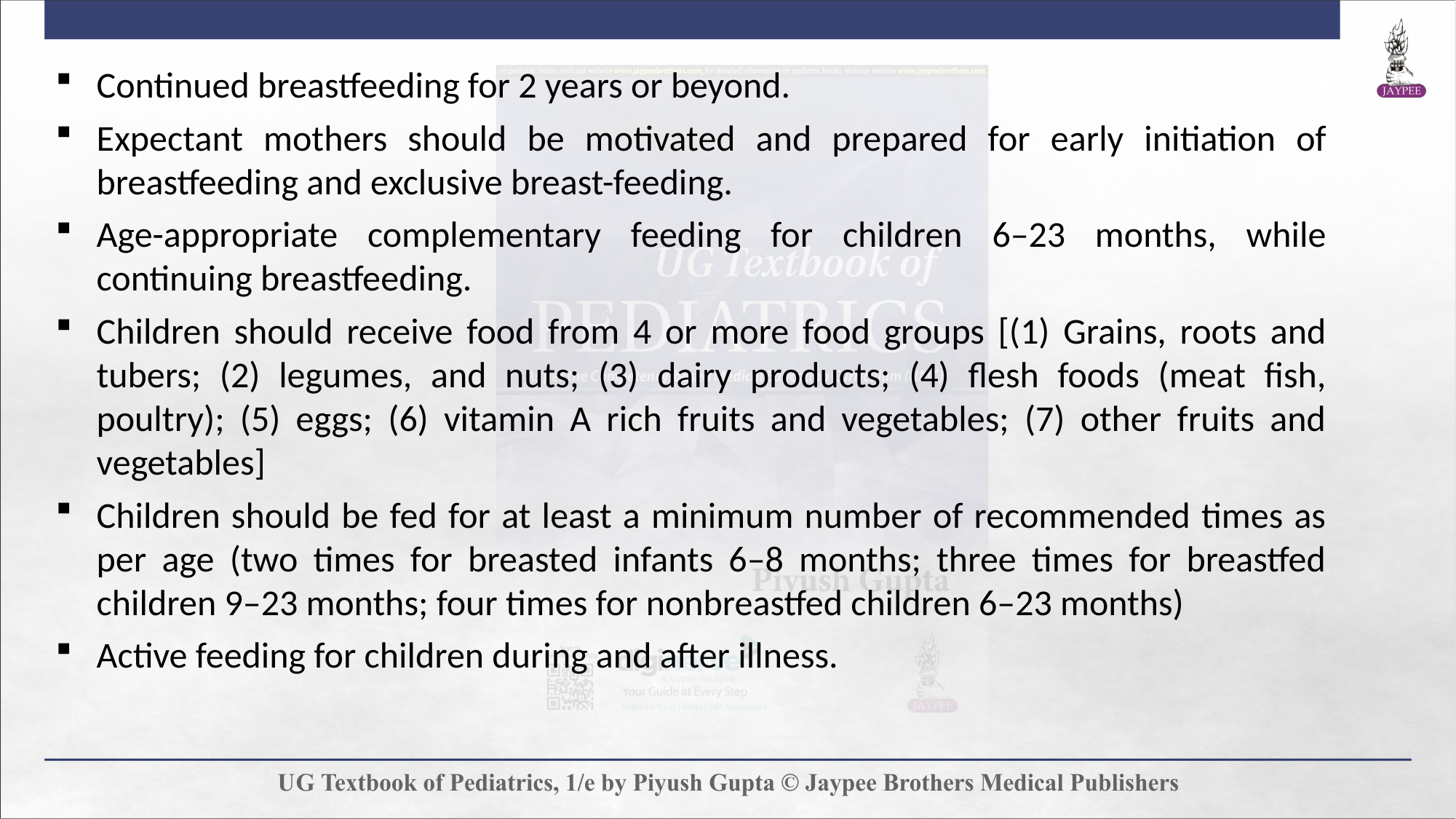

Continued breastfeeding for 2 years or beyond.
Expectant mothers should be motivated and prepared for early initiation of breastfeeding and exclusive breast-feeding.
Age-appropriate complementary feeding for children 6–23 months, while continuing breastfeeding.
Children should receive food from 4 or more food groups [(1) Grains, roots and tubers; (2) legumes, and nuts; (3) dairy products; (4) flesh foods (meat fish, poultry); (5) eggs; (6) vitamin A rich fruits and vegetables; (7) other fruits and vegetables]
Children should be fed for at least a minimum number of recommended times as per age (two times for breasted infants 6–8 months; three times for breastfed children 9–23 months; four times for nonbreastfed children 6–23 months)
Active feeding for children during and after illness.